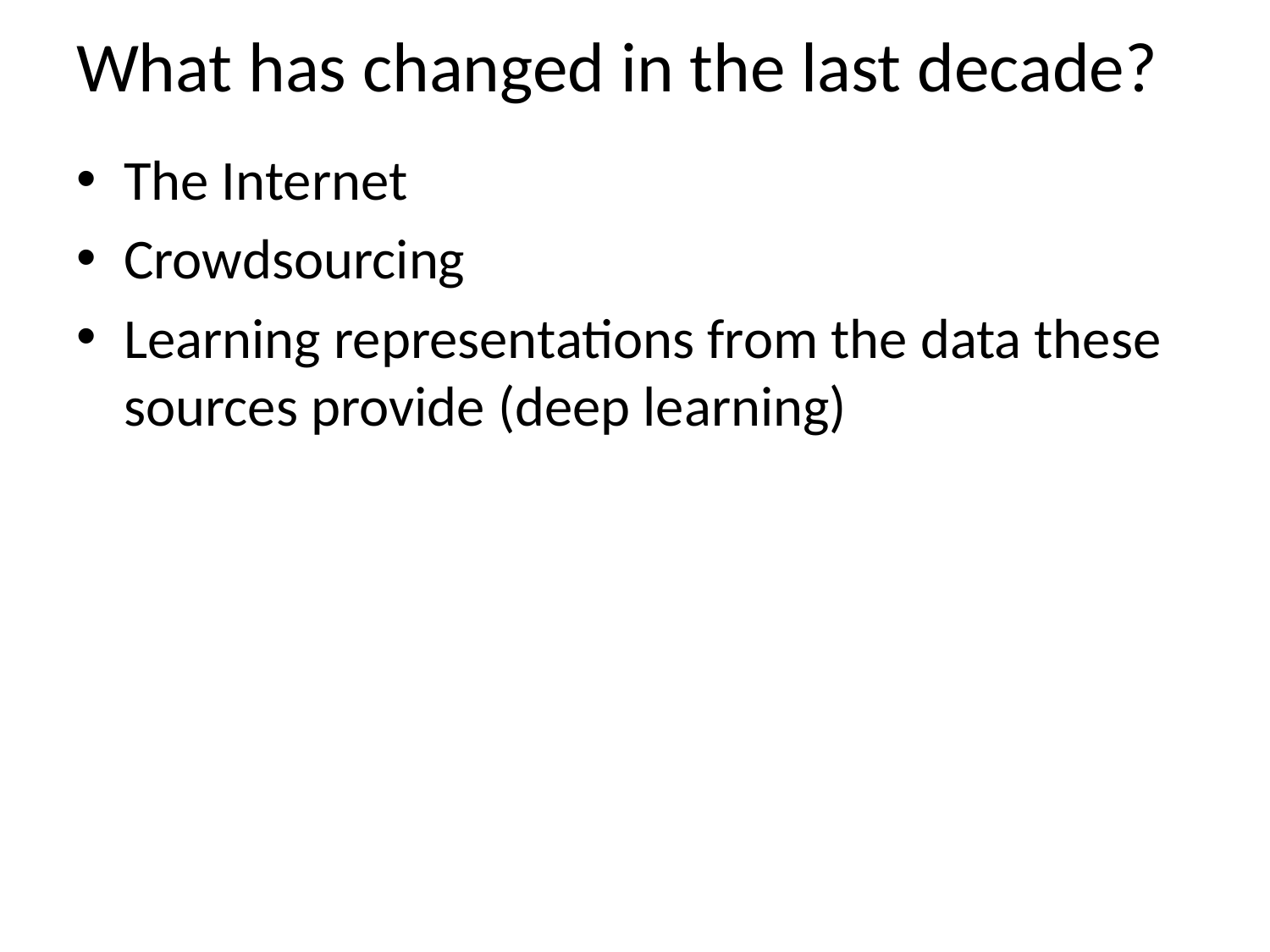

# What has changed in the last decade?
The Internet
Crowdsourcing
Learning representations from the data these sources provide (deep learning)